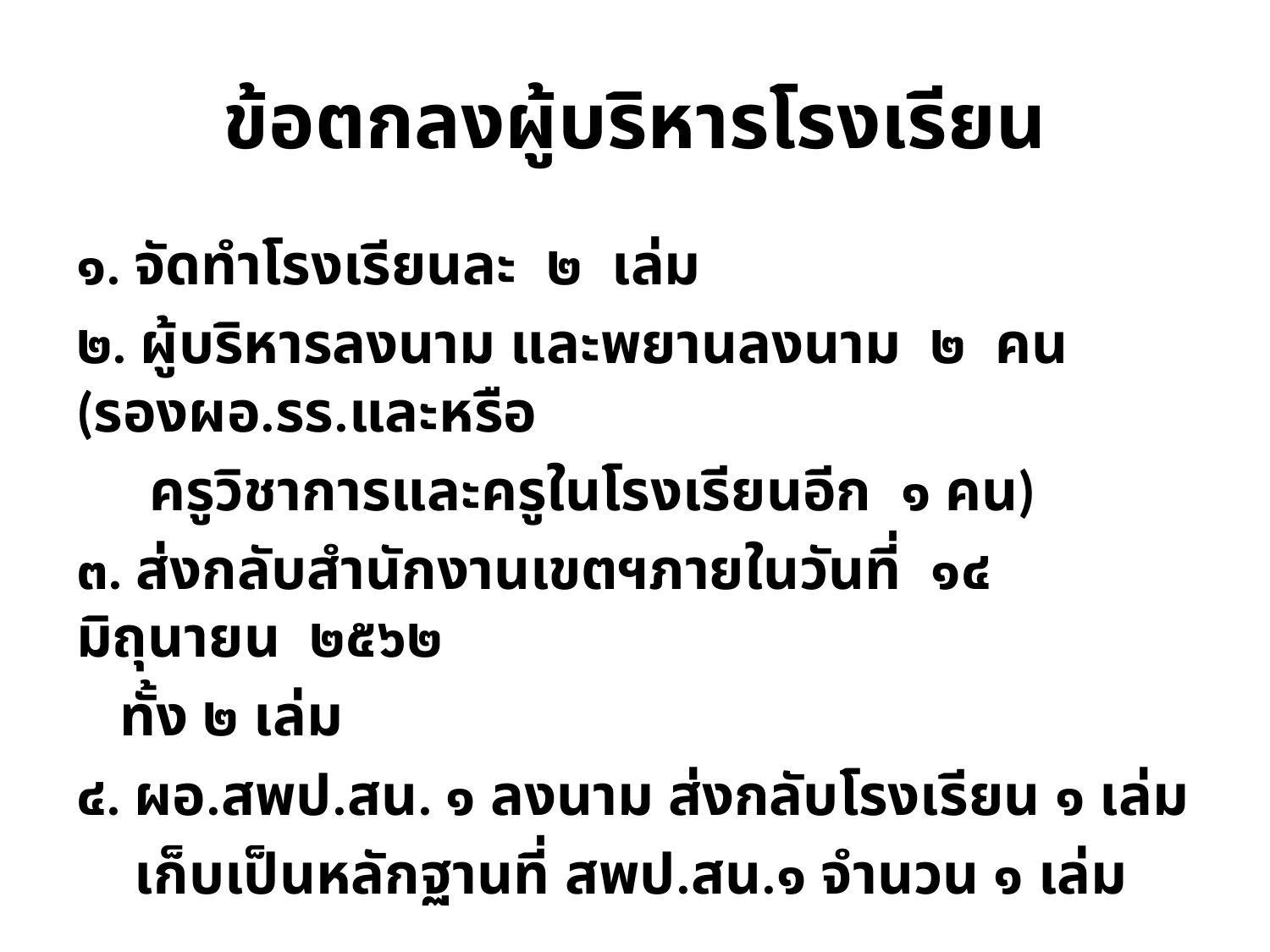

# ข้อตกลงผู้บริหารโรงเรียน
๑. จัดทำโรงเรียนละ  ๒  เล่ม
๒. ผู้บริหารลงนาม และพยานลงนาม  ๒  คน  (รองผอ.รร.และหรือ
     ครูวิชาการและครูในโรงเรียนอีก  ๑ คน)
๓. ส่งกลับสำนักงานเขตฯภายในวันที่  ๑๔ มิถุนายน  ๒๕๖๒
   ทั้ง ๒ เล่ม
๔. ผอ.สพป.สน. ๑ ลงนาม ส่งกลับโรงเรียน ๑ เล่ม
    เก็บเป็นหลักฐานที่ สพป.สน.๑ จำนวน ๑ เล่ม